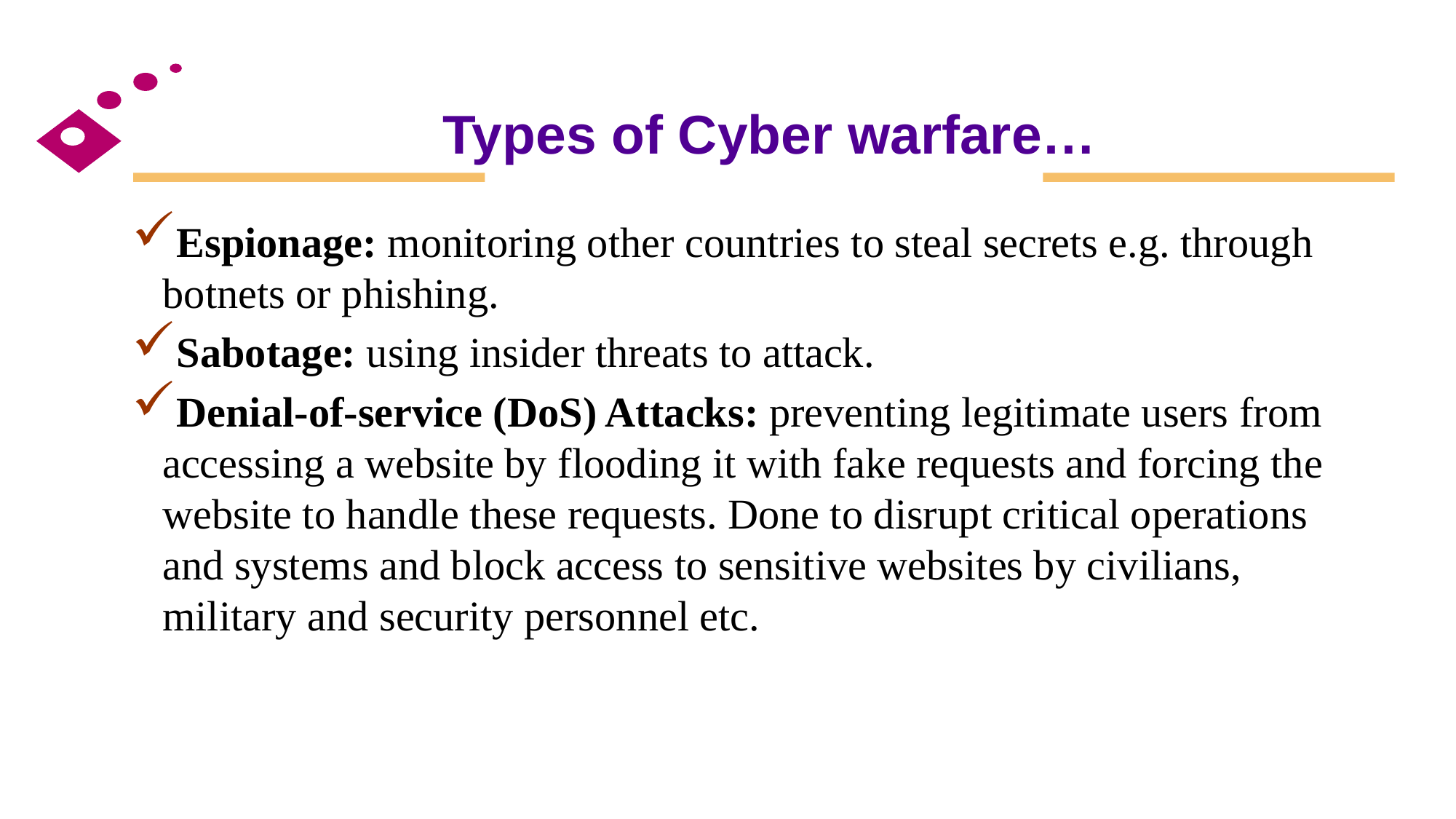

# Types of Cyber warfare…
Espionage: monitoring other countries to steal secrets e.g. through botnets or phishing.
Sabotage: using insider threats to attack.
Denial-of-service (DoS) Attacks: preventing legitimate users from accessing a website by flooding it with fake requests and forcing the website to handle these requests. Done to disrupt critical operations and systems and block access to sensitive websites by civilians, military and security personnel etc.